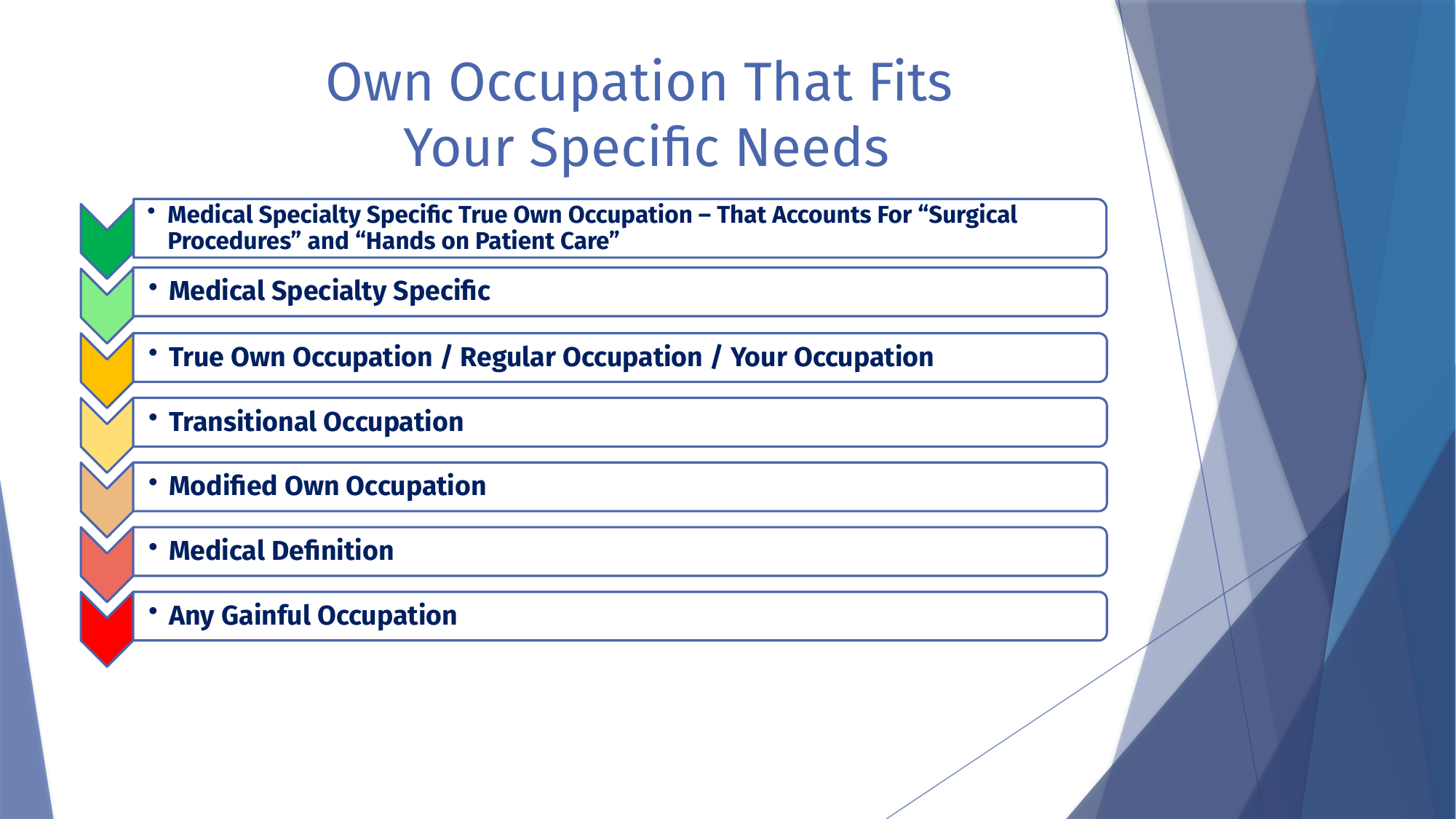

# Own Occupation That Fits Your Specific Needs

Medical Specialty Specific True Own Occupation – That Accounts For “Surgical Procedures” and “Hands on Patient Care”

Medical Specialty Specific

True Own Occupation / Regular Occupation / Your Occupation

Transitional Occupation

Modified Own Occupation

Medical Definition

Any Gainful Occupation